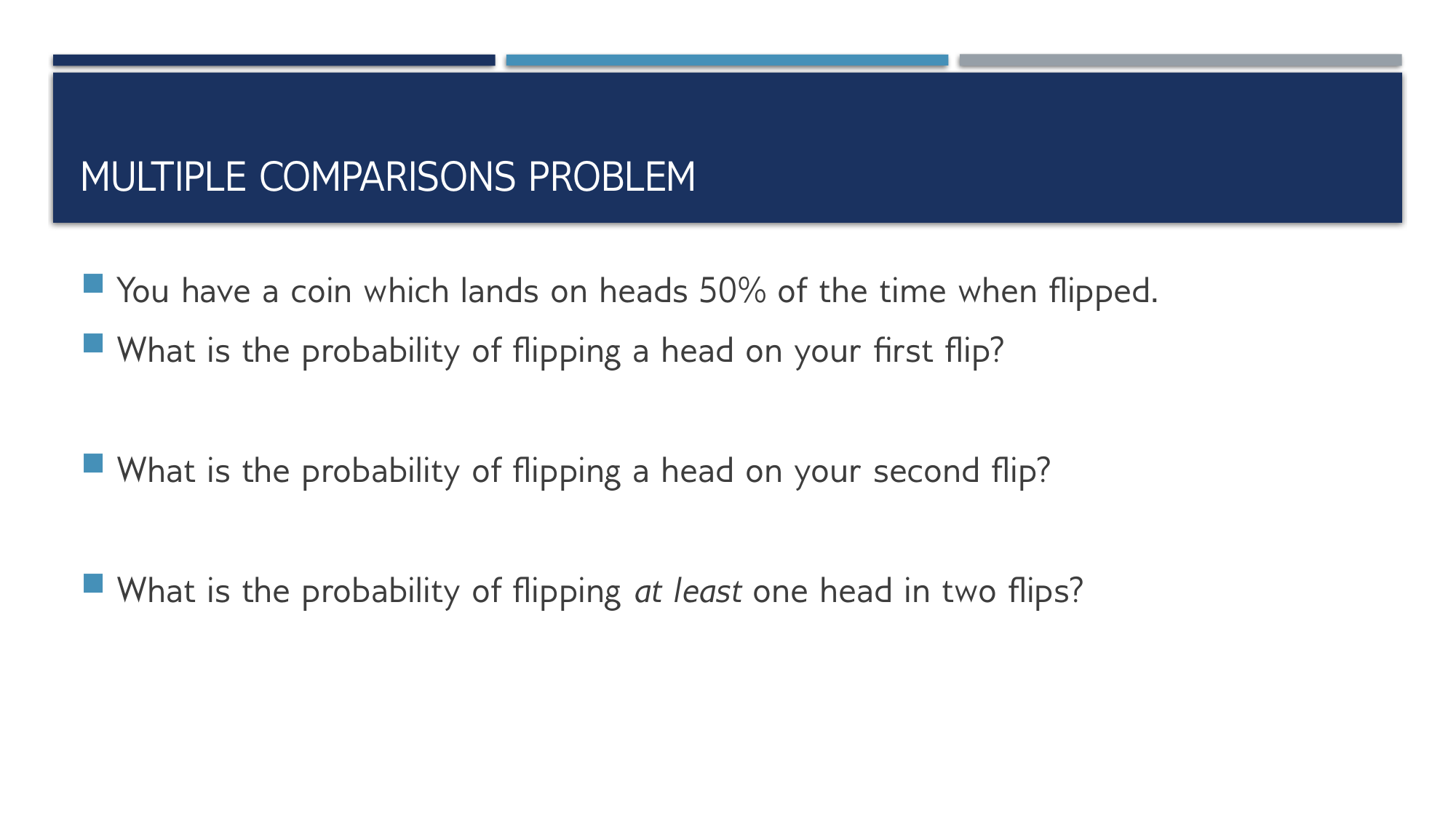

# Multiple Comparisons Problem
You have a coin which lands on heads 50% of the time when flipped.
What is the probability of flipping a head on your first flip?

What is the probability of flipping a head on your second flip?

What is the probability of flipping at least one head in two flips?